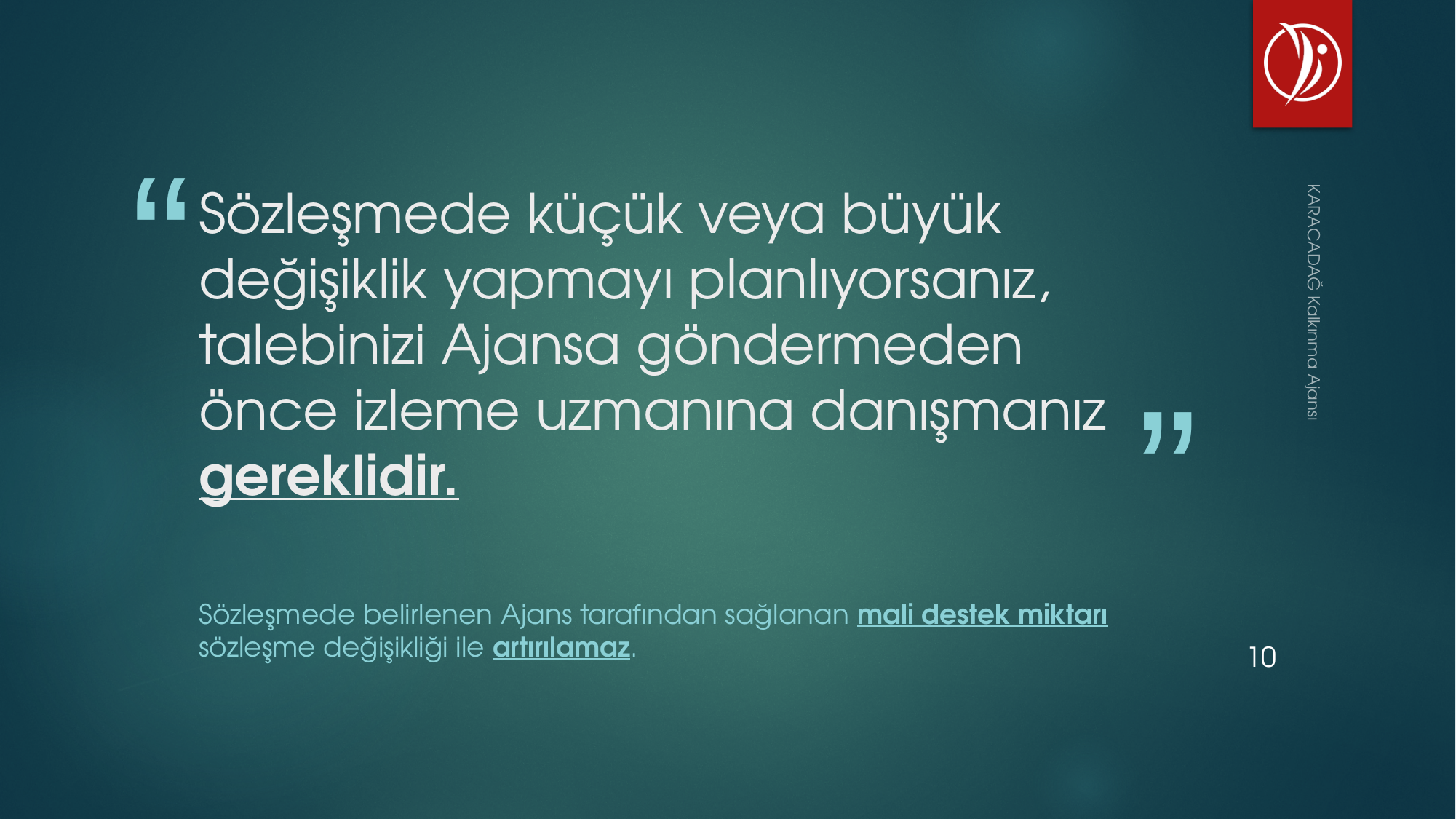

# Sözleşmede küçük veya büyük değişiklik yapmayı planlıyorsanız, talebinizi Ajansa göndermeden önce izleme uzmanına danışmanız gereklidir.
KARACADAĞ Kalkınma Ajansı
Sözleşmede belirlenen Ajans tarafından sağlanan mali destek miktarı sözleşme değişikliği ile artırılamaz.
10